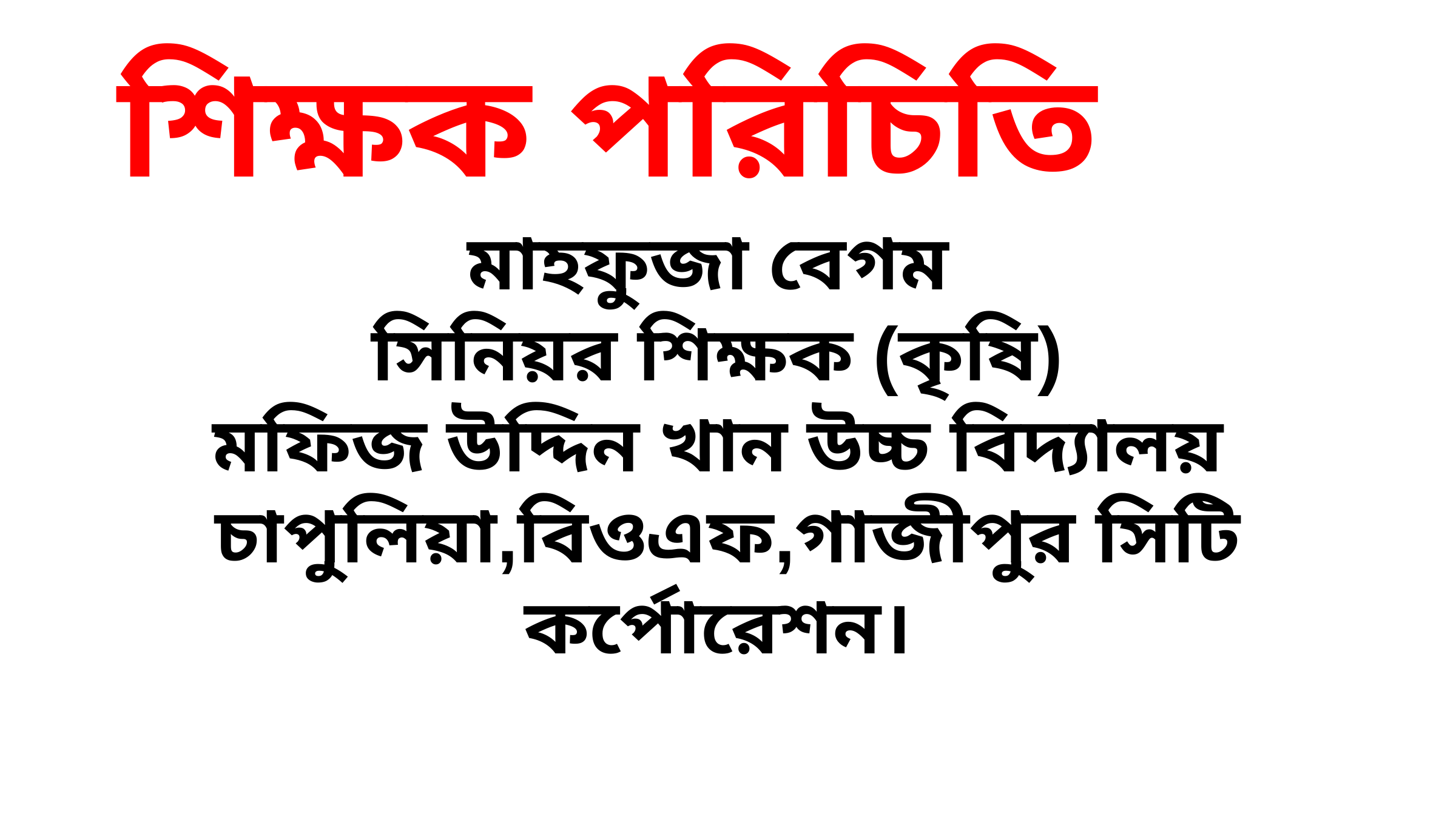

শিক্ষক পরিচিতি
মাহফুজা বেগম
সিনিয়র শিক্ষক (কৃষি)
মফিজ উদ্দিন খান উচ্চ বিদ্যালয়
চাপুলিয়া,বিওএফ,গাজীপুর সিটি কর্পোরেশন।